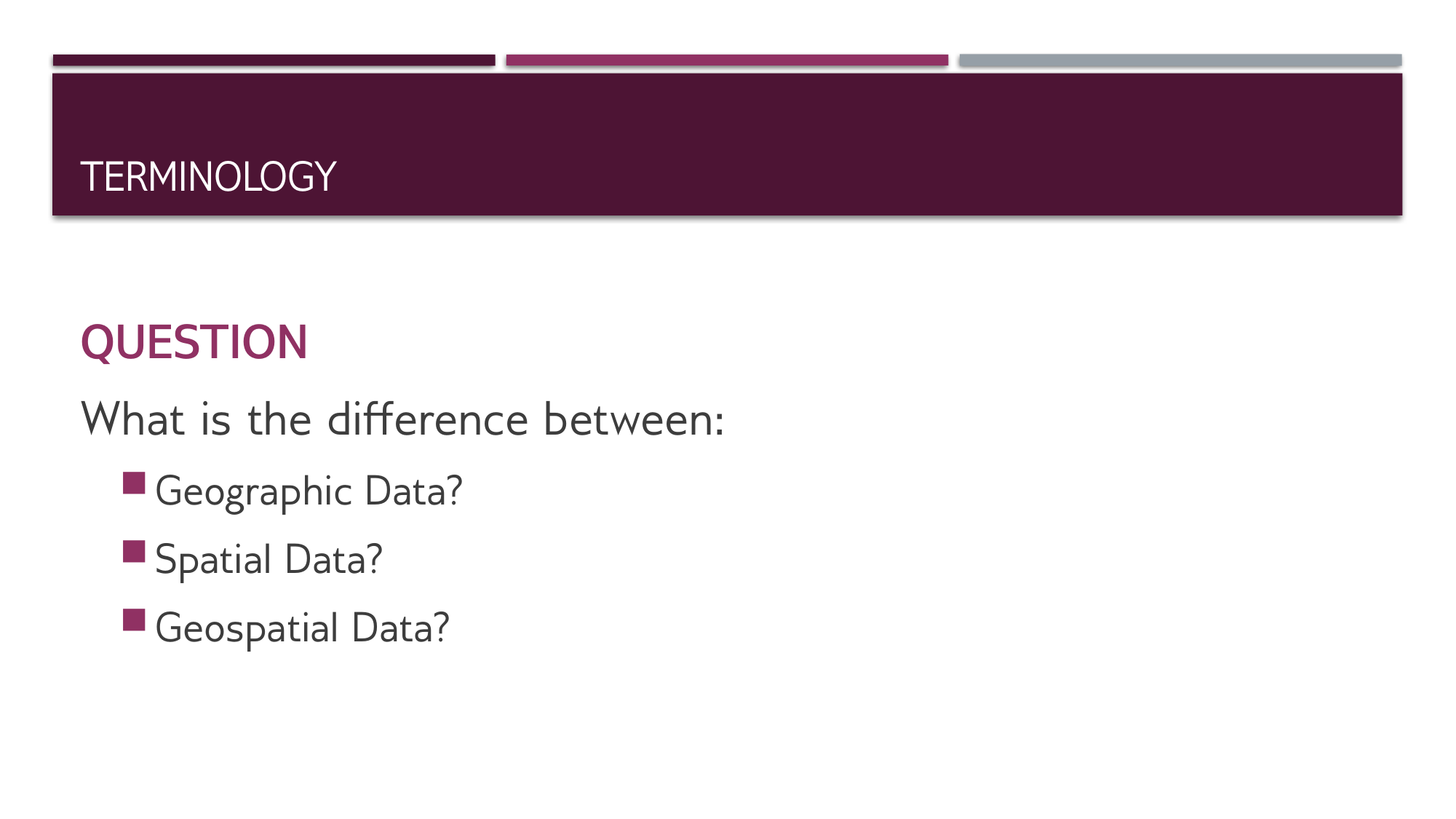

# Terminology
QUESTION
What is the difference between:
Geographic Data?
Spatial Data?
Geospatial Data?